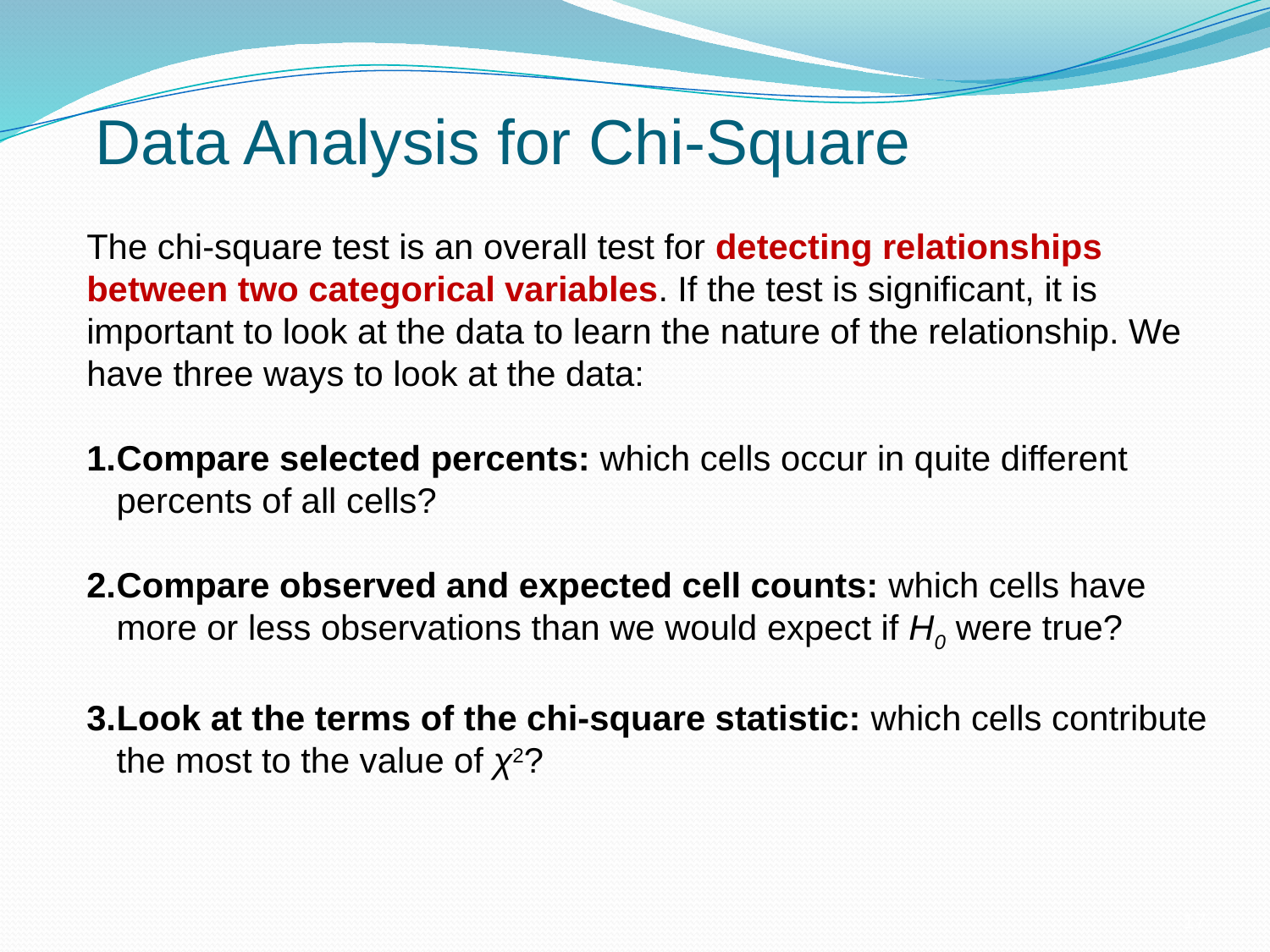

Data Analysis for Chi-Square
The chi-square test is an overall test for detecting relationships between two categorical variables. If the test is significant, it is important to look at the data to learn the nature of the relationship. We have three ways to look at the data:

Compare selected percents: which cells occur in quite different percents of all cells?

Compare observed and expected cell counts: which cells have more or less observations than we would expect if H0 were true?

Look at the terms of the chi-square statistic: which cells contribute the most to the value of χ2?
17